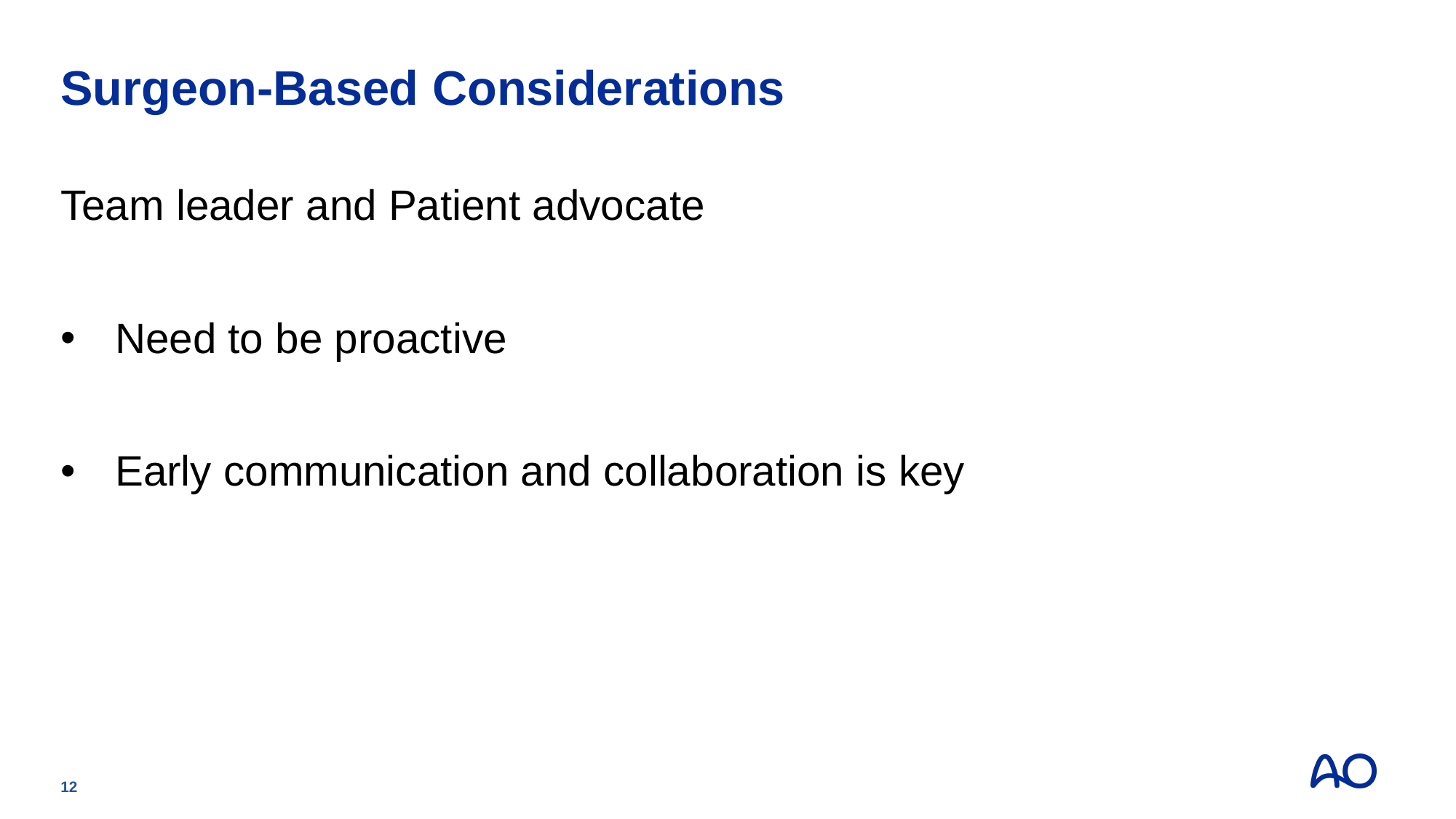

# Surgeon-Based Considerations
Team leader and Patient advocate

Need to be proactive

Early communication and collaboration is key
12